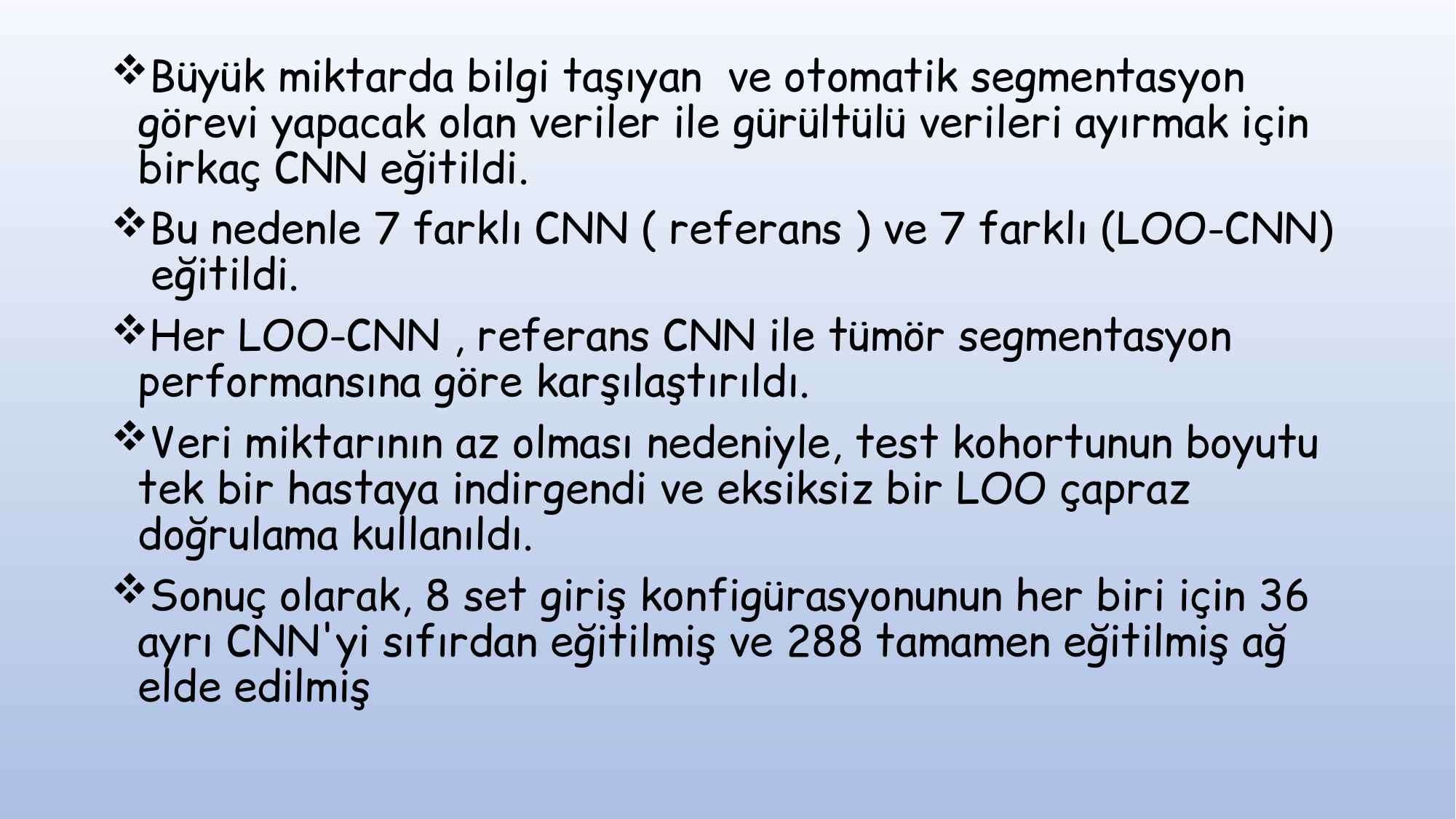

Büyük miktarda bilgi taşıyan  ve otomatik segmentasyon görevi yapacak olan veriler ile gürültülü verileri ayırmak için birkaç CNN eğitildi.
Bu nedenle 7 farklı CNN ( referans ) ve 7 farklı (LOO-CNN)  eğitildi.
Her LOO-CNN , referans CNN ile tümör segmentasyon performansına göre karşılaştırıldı.
Veri miktarının az olması nedeniyle, test kohortunun boyutu tek bir hastaya indirgendi ve eksiksiz bir LOO çapraz doğrulama kullanıldı.
Sonuç olarak, 8 set giriş konfigürasyonunun her biri için 36 ayrı CNN'yi sıfırdan eğitilmiş ve 288 tamamen eğitilmiş ağ elde edilmiş